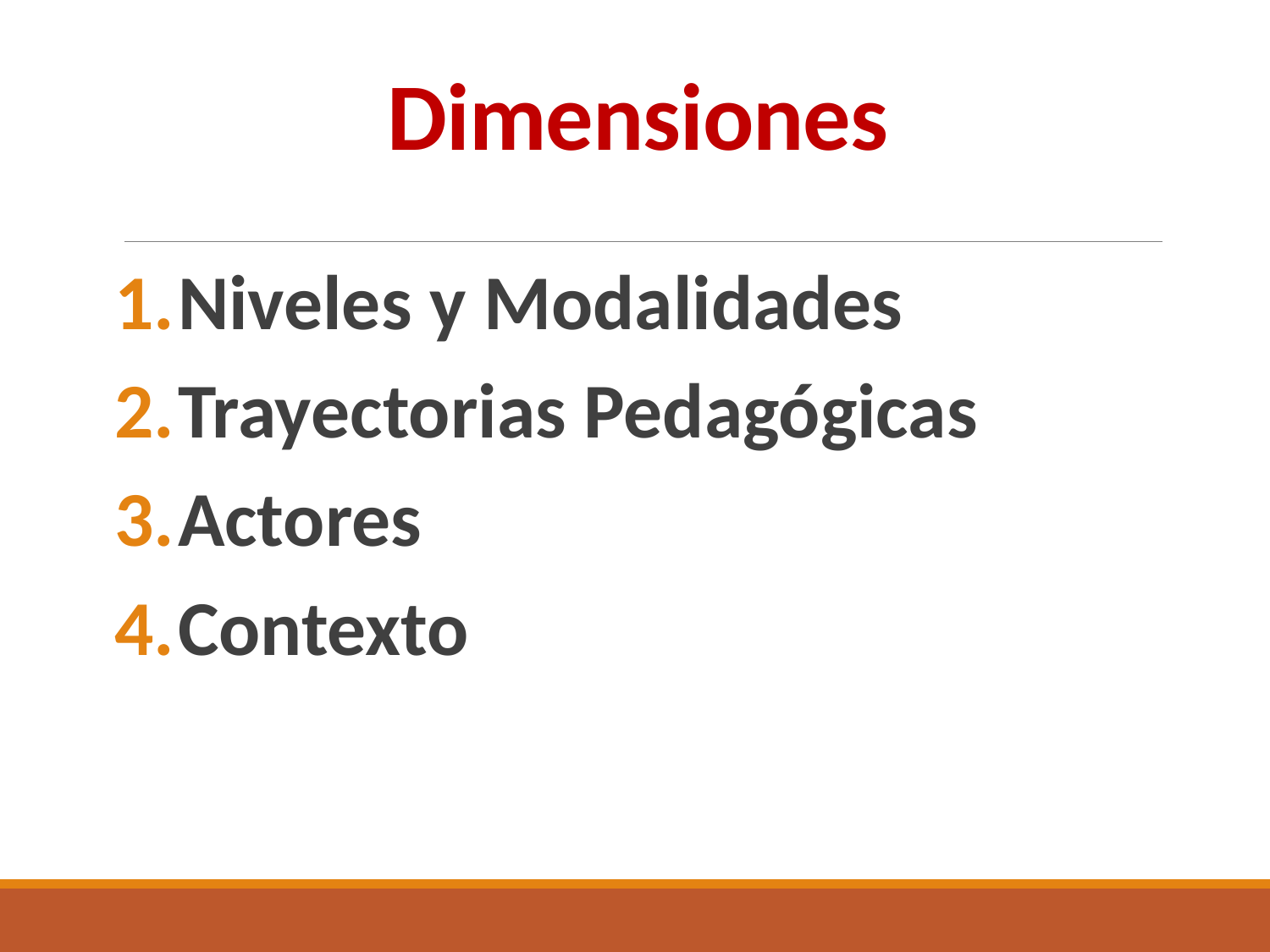

# Dimensiones
Niveles y Modalidades
Trayectorias Pedagógicas
Actores
Contexto